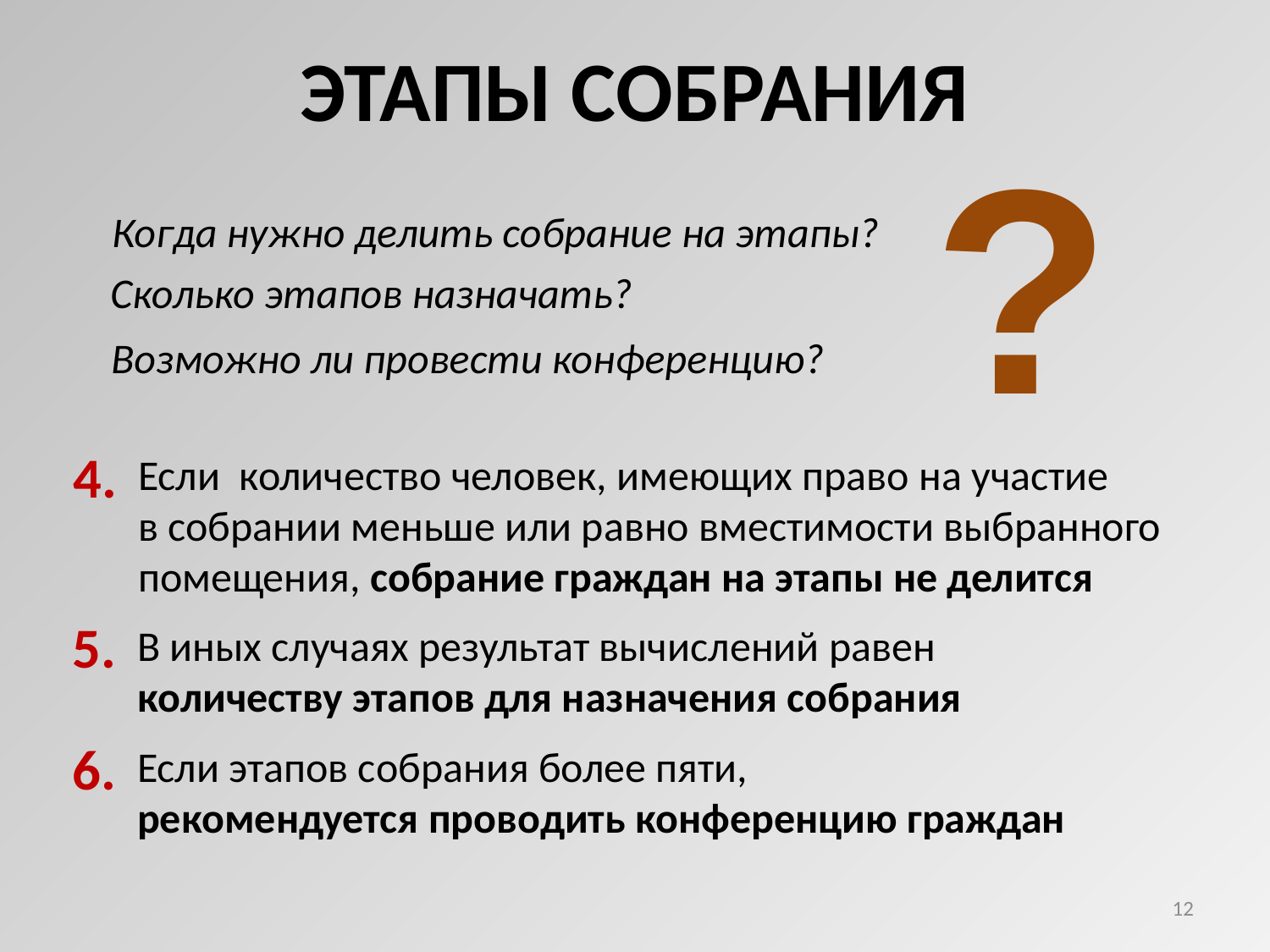

ЭТАПЫ СОБРАНИЯ
?
Когда нужно делить собрание на этапы?
Сколько этапов назначать?
Возможно ли провести конференцию?
4.
Если  количество человек, имеющих право на участие
в собрании меньше или равно вместимости выбранного помещения, собрание граждан на этапы не делится
5.
В иных случаях результат вычислений равен
количеству этапов для назначения собрания
6.
Если этапов собрания более пяти,
рекомендуется проводить конференцию граждан
12